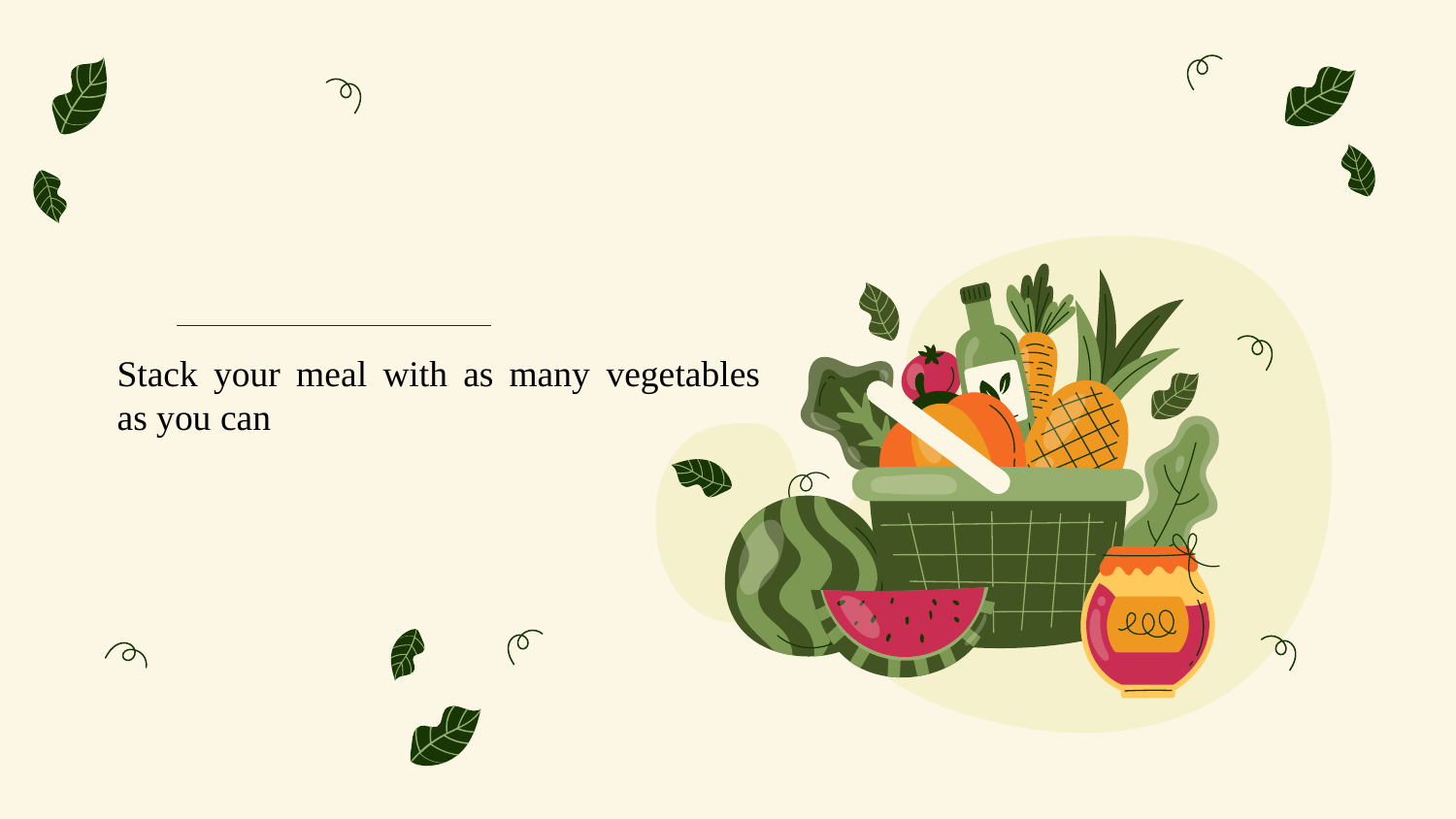

Stack your meal with as many vegetables as you can